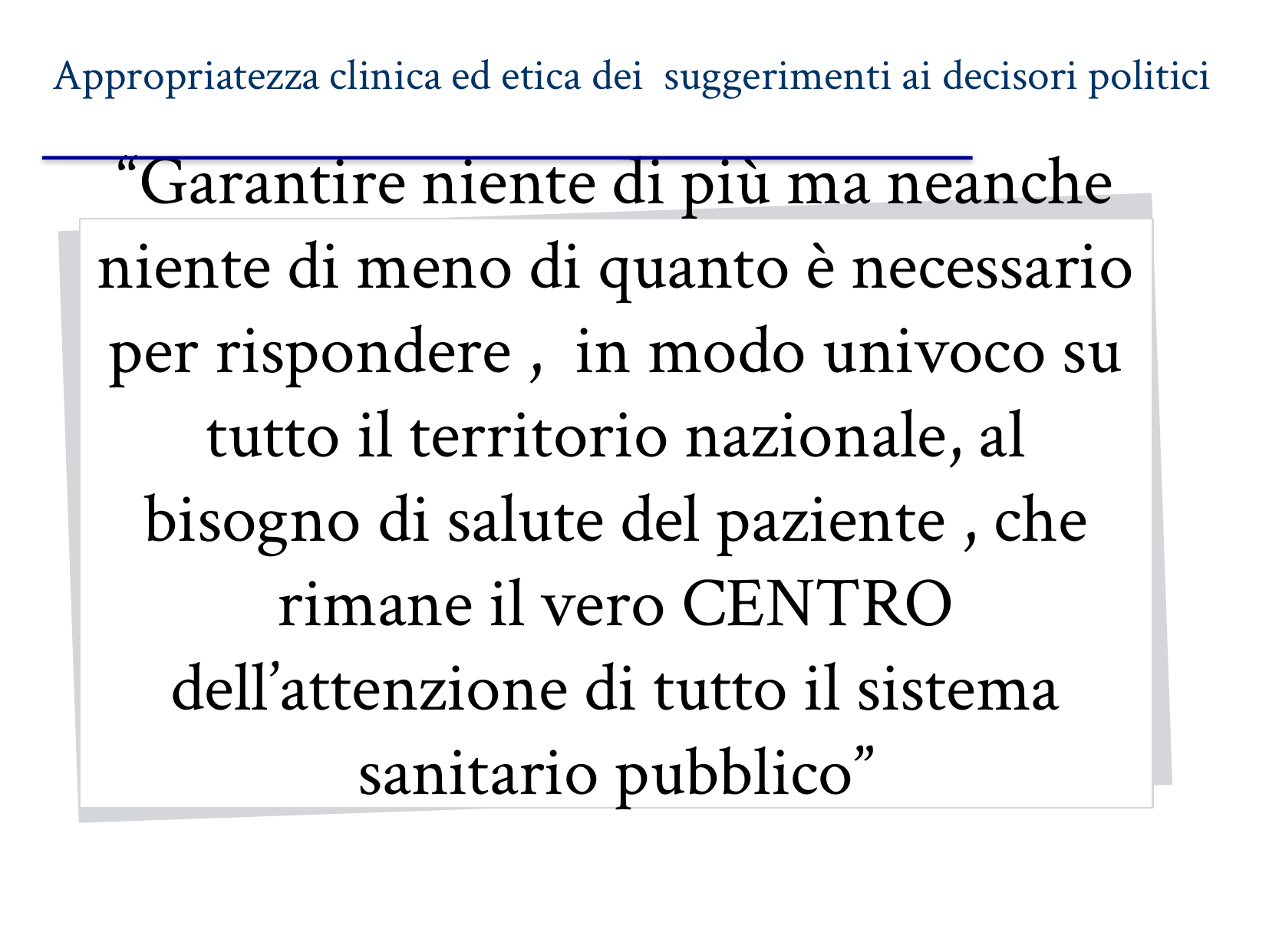

Appropriatezza clinica ed etica dei  suggerimenti ai decisori politici

“Garantire niente di più ma neanche niente di meno di quanto è necessario per rispondere ,  in modo univoco su tutto il territorio nazionale, al bisogno di salute del paziente , che rimane il vero CENTRO dell’attenzione di tutto il sistema sanitario pubblico”